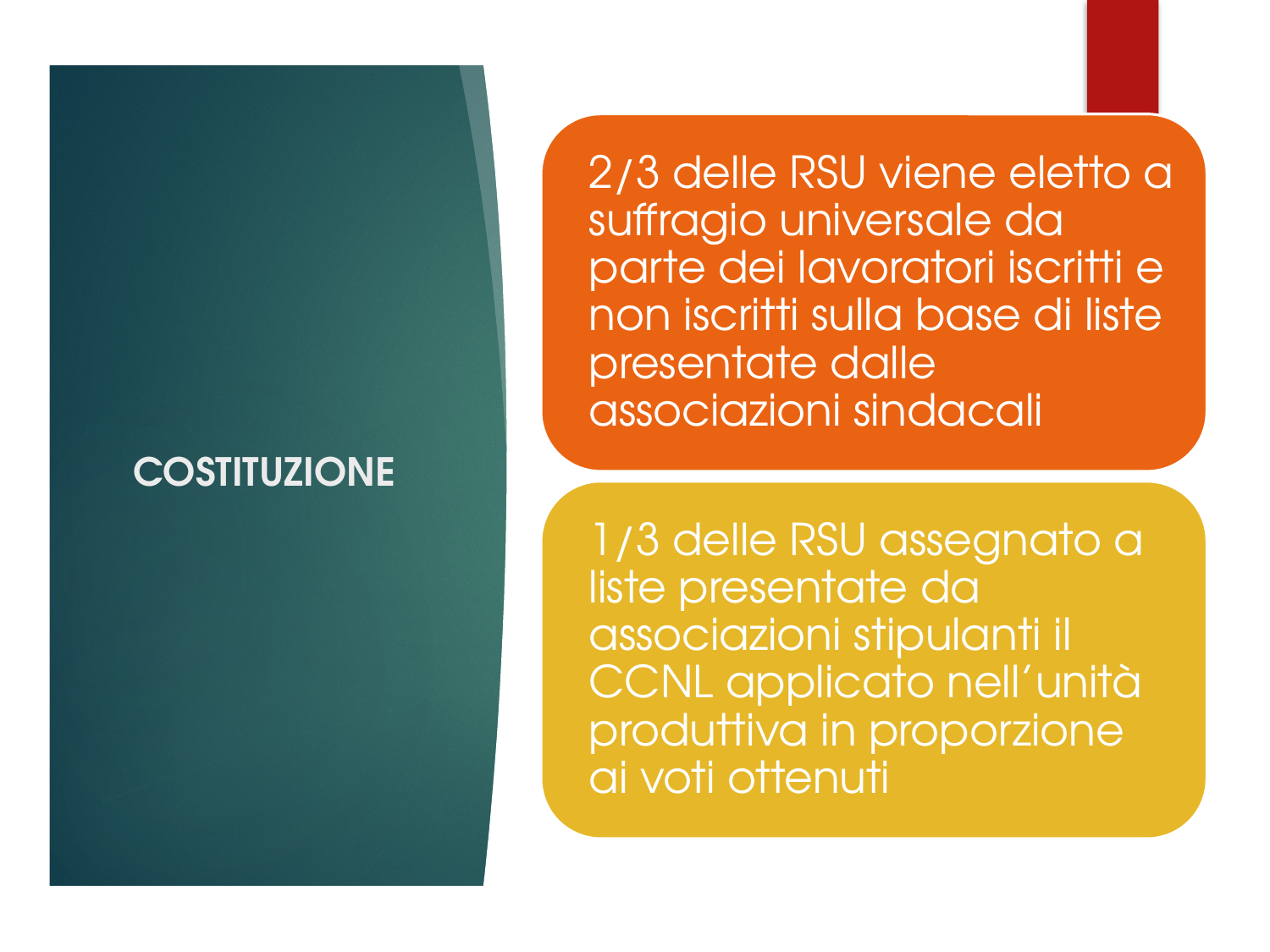

2/3 delle RSU viene eletto a suffragio universale da parte dei lavoratori iscritti e non iscritti sulla base di liste presentate dalle associazioni sindacali
1/3 delle RSU assegnato a liste presentate da associazioni stipulanti il CCNL applicato nell’unità produttiva in proporzione ai voti ottenuti
# COSTITUZIONE